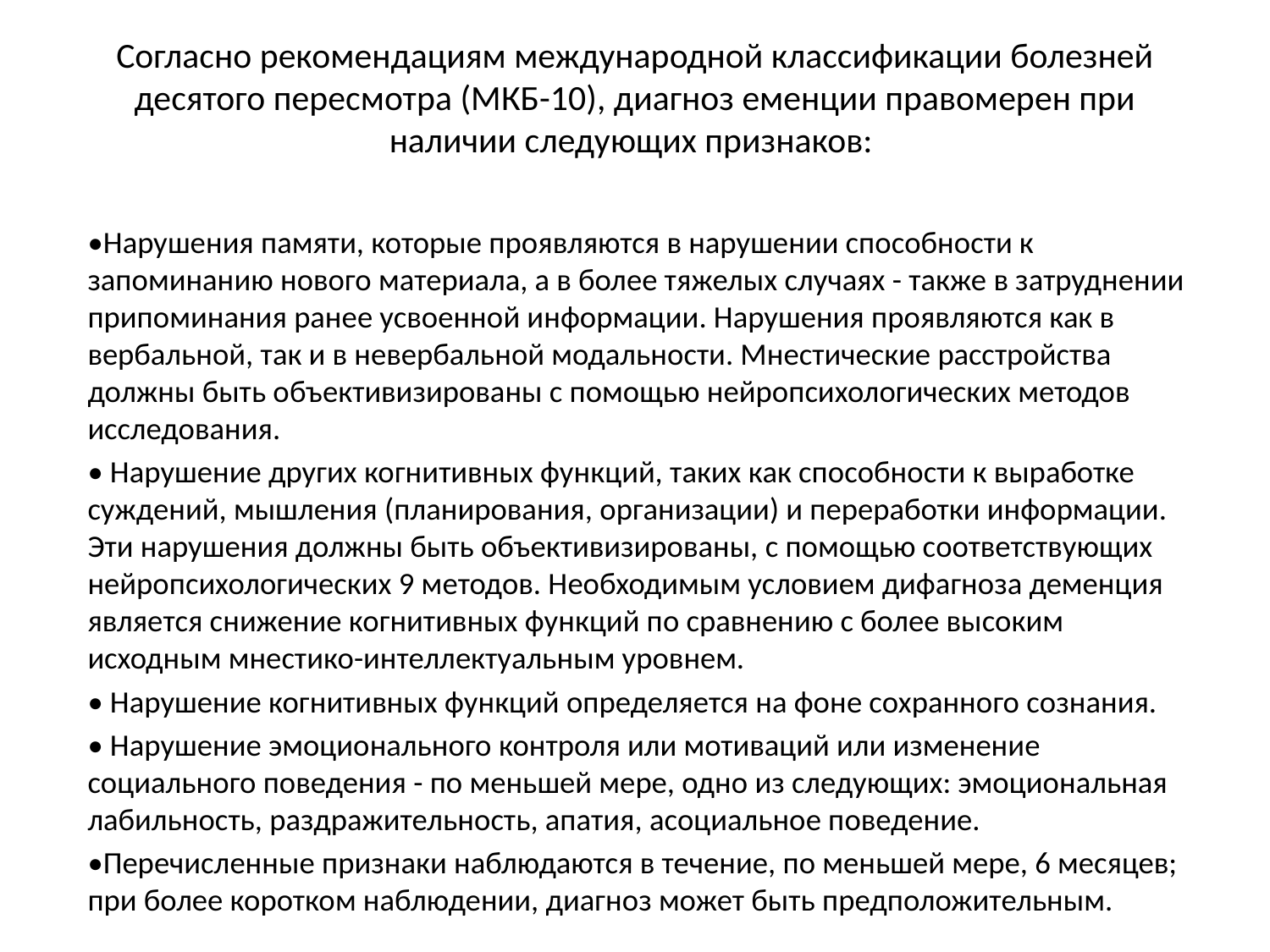

# Согласно рекомендациям международной классификации болезней десятого пересмотра (МКБ-10), диагноз еменции правомерен при наличии следующих признаков:
•Нарушения памяти, которые проявляются в нарушении способности к запоминанию нового материала, а в более тяжелых случаях - также в затруднении припоминания ранее усвоенной информации. Нарушения проявляются как в вербальной, так и в невербальной модальности. Мнестические расстройства должны быть объективизированы с помощью нейропсихологических методов исследования.
• Нарушение других когнитивных функций, таких как способности к выработке суждений, мышления (планирования, организации) и переработки информации. Эти нарушения должны быть объективизированы, с помощью соответствующих нейропсихологических 9 методов. Необходимым условием дифагноза деменция является снижение когнитивных функций по сравнению с более высоким исходным мнестико-интеллектуальным уровнем.
• Нарушение когнитивных функций определяется на фоне сохранного сознания.
• Нарушение эмоционального контроля или мотиваций или изменение социального поведения - по меньшей мере, одно из следующих: эмоциональная лабильность, раздражительность, апатия, асоциальное поведение.
•Перечисленные признаки наблюдаются в течение, по меньшей мере, 6 месяцев; при более коротком наблюдении, диагноз может быть предположительным.